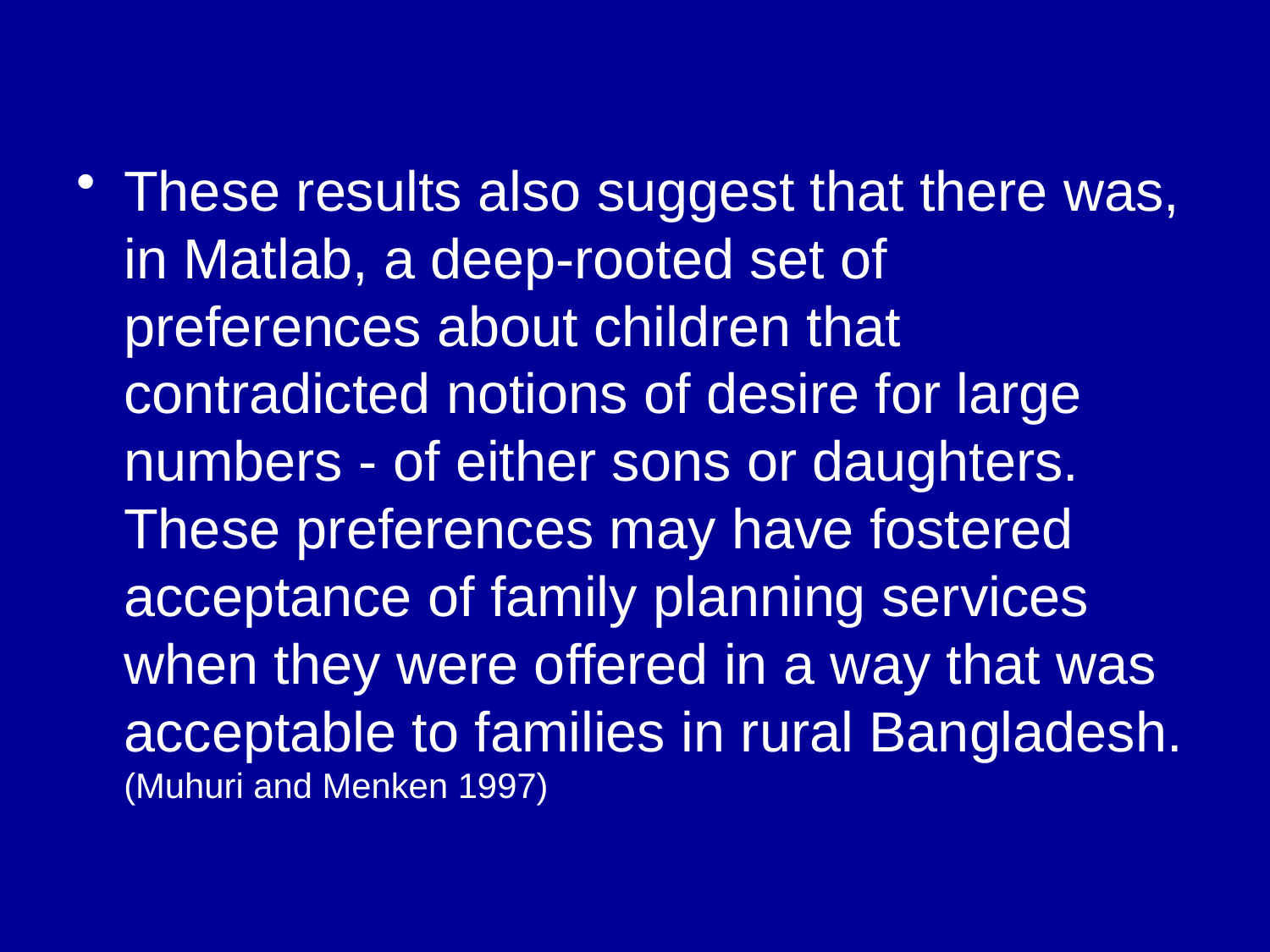

#
These results also suggest that there was, in Matlab, a deep-rooted set of preferences about children that contradicted notions of desire for large numbers - of either sons or daughters. These preferences may have fostered acceptance of family planning services when they were offered in a way that was acceptable to families in rural Bangladesh. (Muhuri and Menken 1997)